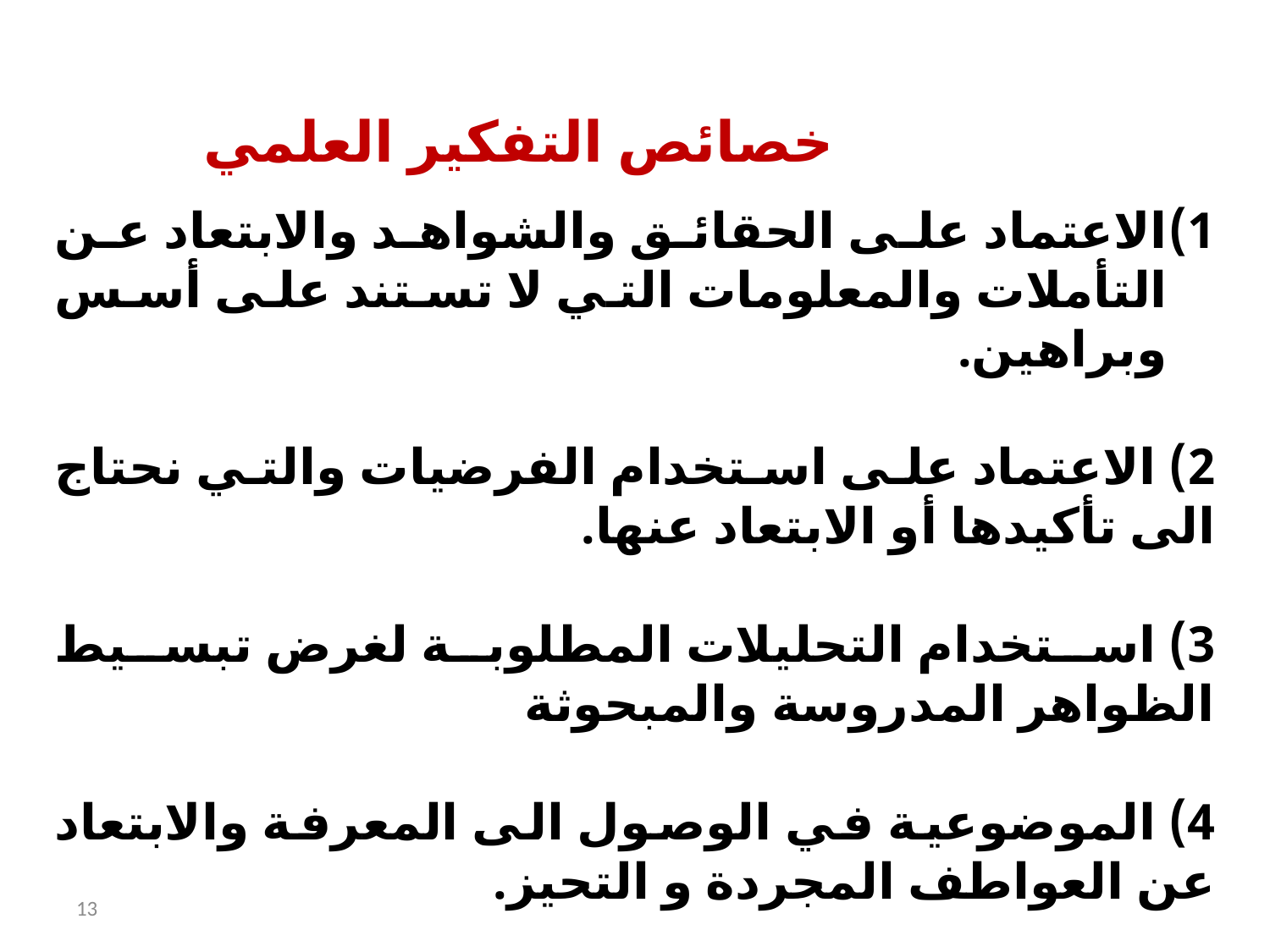

خصائص التفكير العلمي

الاعتماد على الحقائق والشواهد والابتعاد عن التأملات والمعلومات التي لا تستند على أسس وبراهين.

2) الاعتماد على استخدام الفرضيات والتي نحتاج الى تأكيدها أو الابتعاد عنها.

3) استخدام التحليلات المطلوبة لغرض تبسيط الظواهر المدروسة والمبحوثة

4) الموضوعية في الوصول الى المعرفة والابتعاد عن العواطف المجردة و التحيز.
13